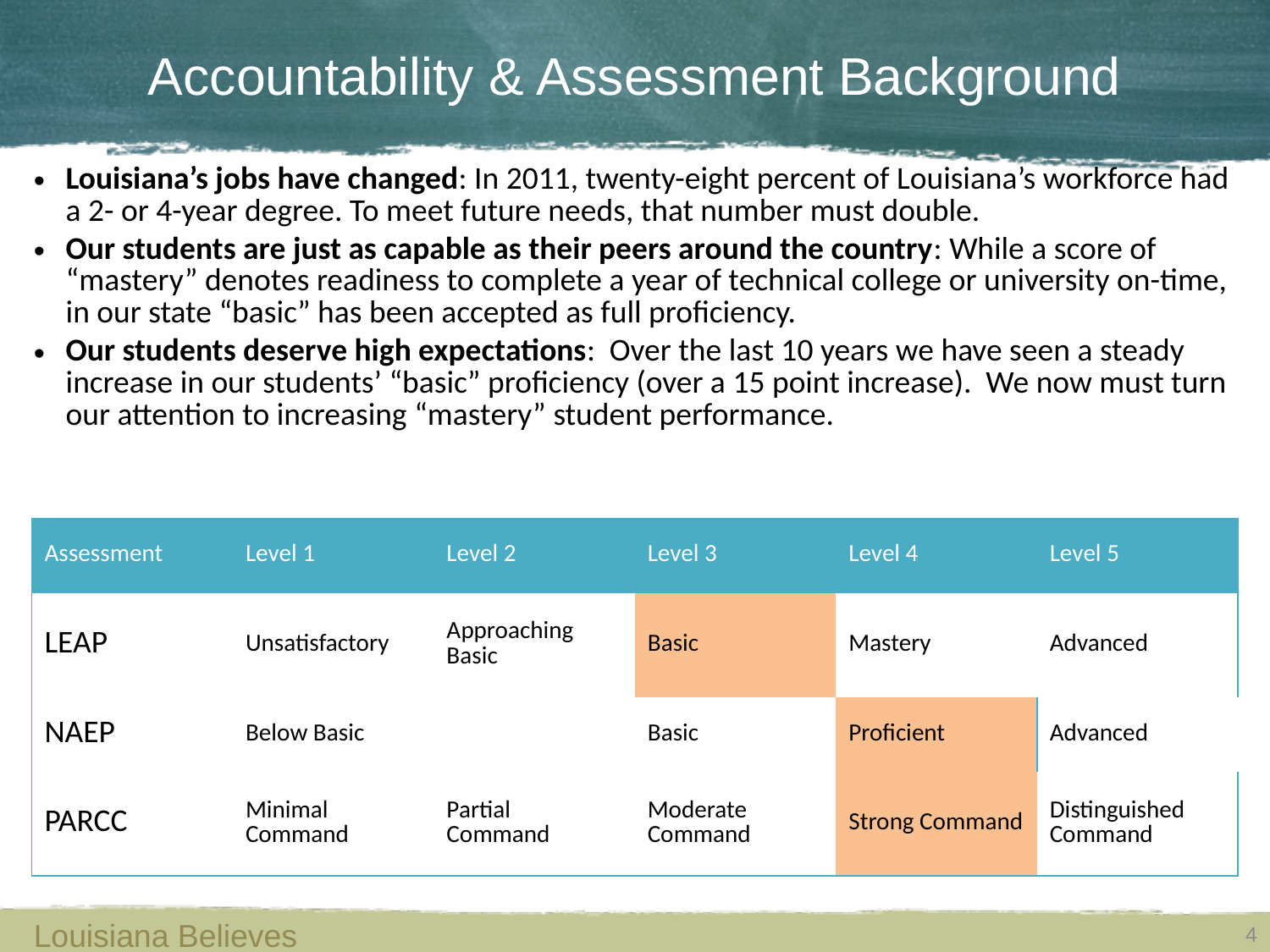

# Accountability & Assessment Background
Louisiana’s jobs have changed: In 2011, twenty-eight percent of Louisiana’s workforce had a 2- or 4-year degree. To meet future needs, that number must double.
Our students are just as capable as their peers around the country: While a score of “mastery” denotes readiness to complete a year of technical college or university on-time, in our state “basic” has been accepted as full proficiency.
Our students deserve high expectations:  Over the last 10 years we have seen a steady increase in our students’ “basic” proficiency (over a 15 point increase).  We now must turn our attention to increasing “mastery” student performance.
| Assessment | Level 1 | Level 2 | Level 3 | Level 4 | Level 5 |
| --- | --- | --- | --- | --- | --- |
| LEAP | Unsatisfactory | Approaching Basic | Basic | Mastery | Advanced |
| NAEP | Below Basic |  | Basic | Proficient | Advanced |
| PARCC | Minimal Command | Partial Command | Moderate Command | Strong Command | Distinguished Command |
Louisiana Believes
4